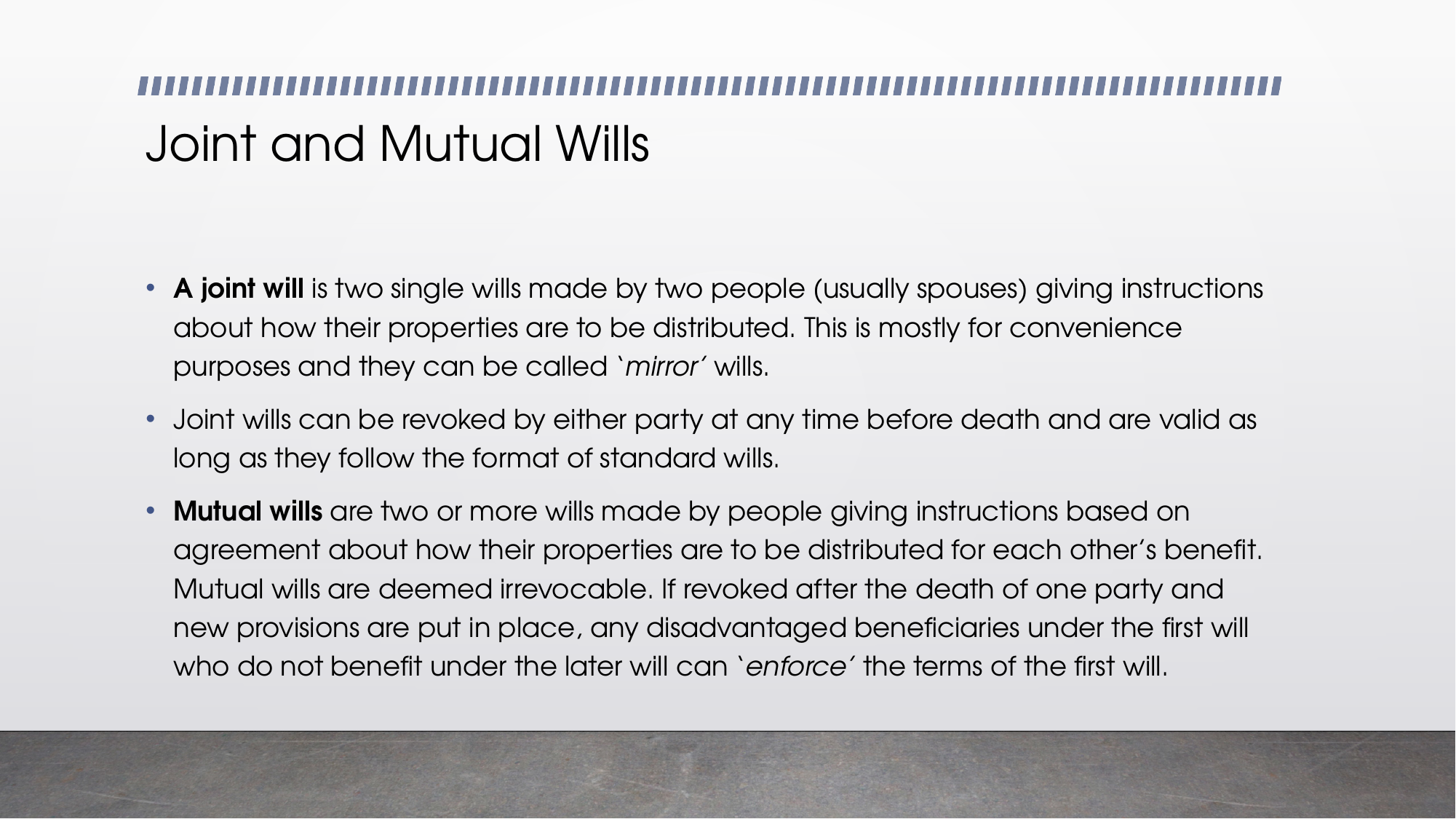

# Joint and Mutual Wills
A joint will is two single wills made by two people (usually spouses) giving instructions about how their properties are to be distributed. This is mostly for convenience purposes and they can be called ‘mirror’ wills.
Joint wills can be revoked by either party at any time before death and are valid as long as they follow the format of standard wills.
Mutual wills are two or more wills made by people giving instructions based on agreement about how their properties are to be distributed for each other’s benefit. Mutual wills are deemed irrevocable. If revoked after the death of one party and new provisions are put in place, any disadvantaged beneficiaries under the first will who do not benefit under the later will can ‘enforce’ the terms of the first will.